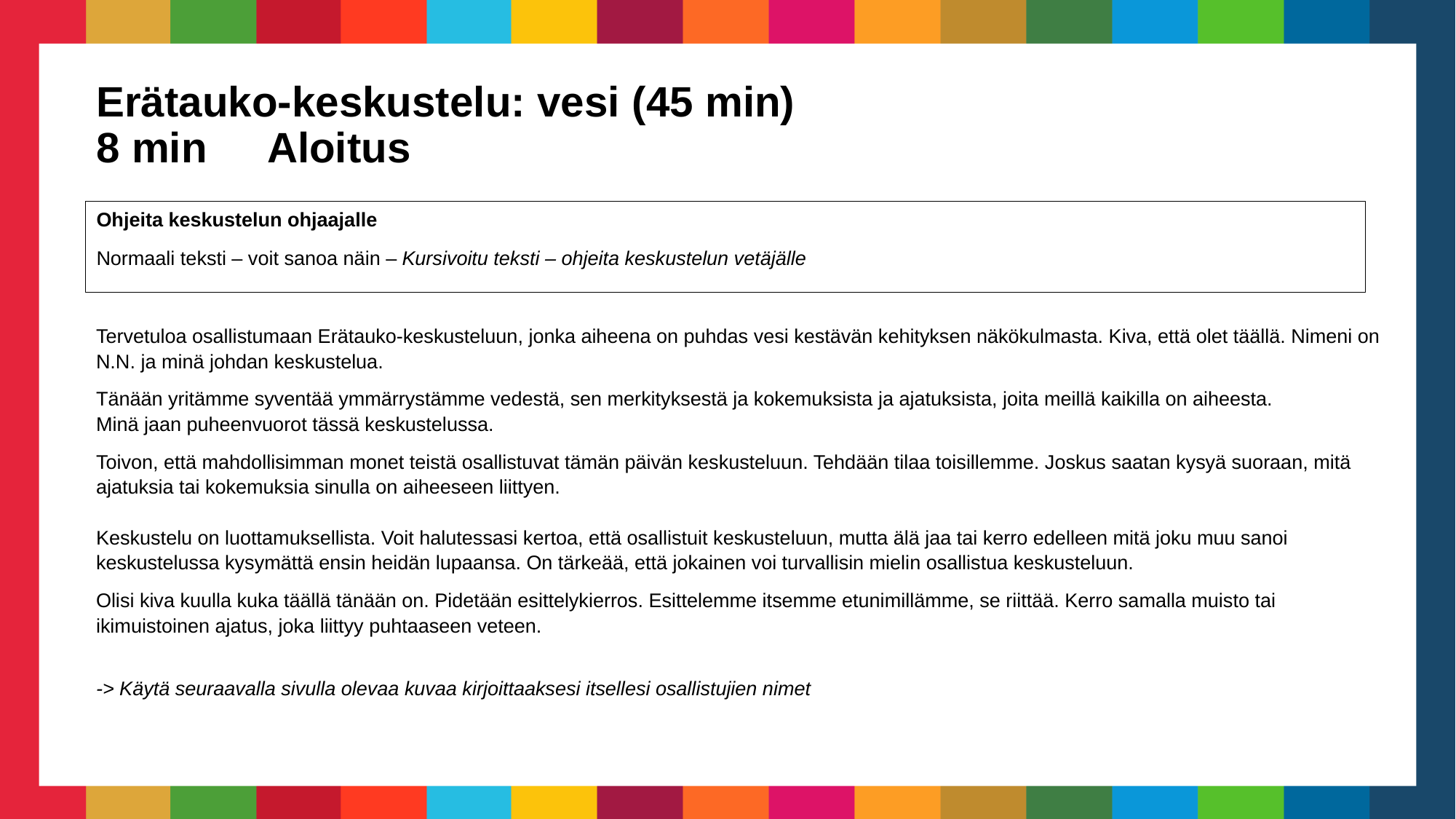

# Erätauko-keskustelu: vesi (45 min) 8 min	Aloitus
Ohjeita keskustelun ohjaajalle
Normaali teksti – voit sanoa näin – Kursivoitu teksti – ohjeita keskustelun vetäjälle

Tervetuloa osallistumaan Erätauko-keskusteluun, jonka aiheena on puhdas vesi kestävän kehityksen näkökulmasta. Kiva, että olet täällä. Nimeni on N.N. ja minä johdan keskustelua.
Tänään yritämme syventää ymmärrystämme vedestä, sen merkityksestä ja kokemuksista ja ajatuksista, joita meillä kaikilla on aiheesta.
Minä jaan puheenvuorot tässä keskustelussa.
Toivon, että mahdollisimman monet teistä osallistuvat tämän päivän keskusteluun. Tehdään tilaa toisillemme. Joskus saatan kysyä suoraan, mitä ajatuksia tai kokemuksia sinulla on aiheeseen liittyen.
Keskustelu on luottamuksellista. Voit halutessasi kertoa, että osallistuit keskusteluun, mutta älä jaa tai kerro edelleen mitä joku muu sanoi keskustelussa kysymättä ensin heidän lupaansa. On tärkeää, että jokainen voi turvallisin mielin osallistua keskusteluun.
Olisi kiva kuulla kuka täällä tänään on. Pidetään esittelykierros. Esittelemme itsemme etunimillämme, se riittää. Kerro samalla muisto tai ikimuistoinen ajatus, joka liittyy puhtaaseen veteen.
-> Käytä seuraavalla sivulla olevaa kuvaa kirjoittaaksesi itsellesi osallistujien nimet